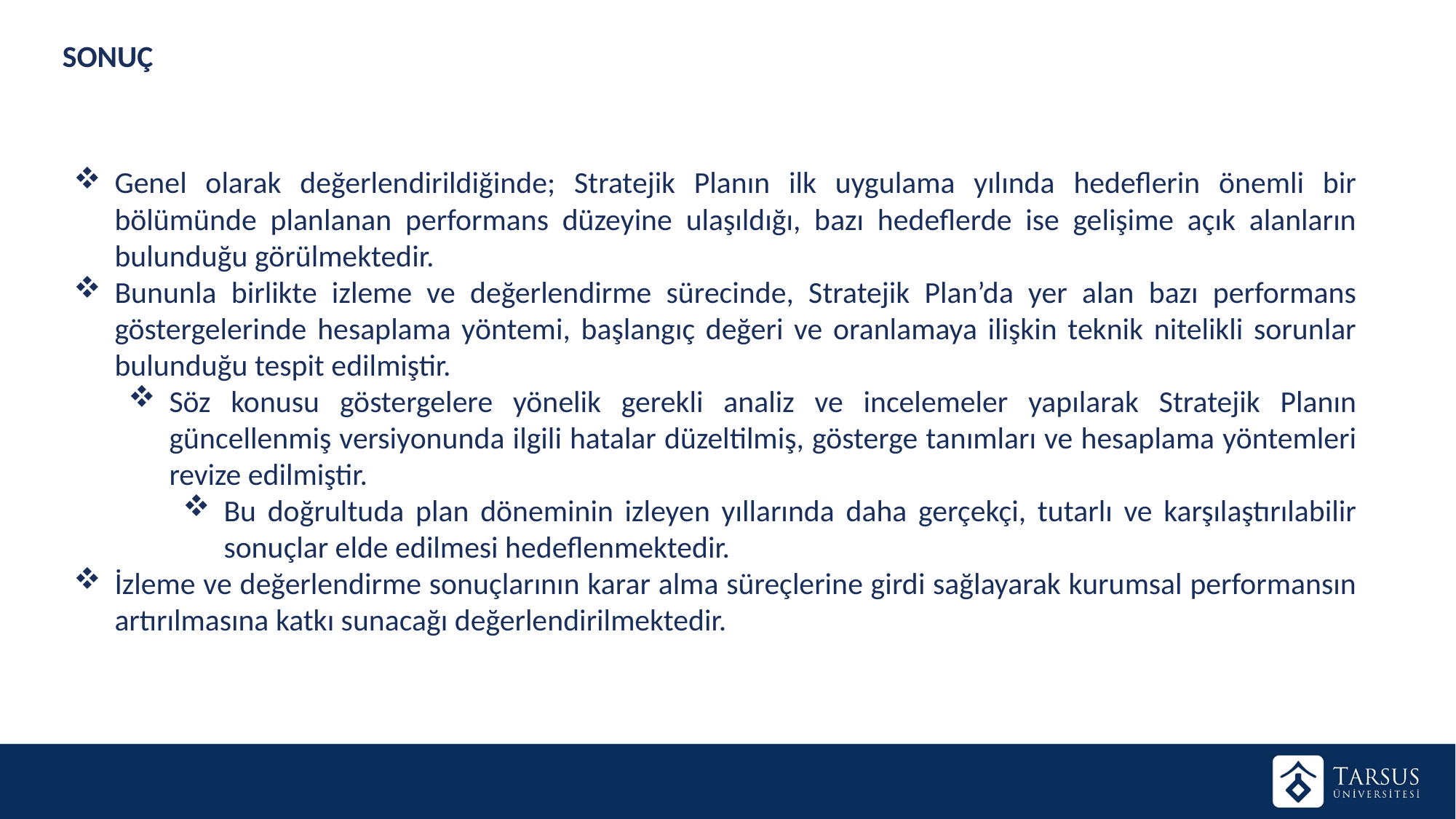

SONUÇ
Genel olarak değerlendirildiğinde; Stratejik Planın ilk uygulama yılında hedeflerin önemli bir bölümünde planlanan performans düzeyine ulaşıldığı, bazı hedeflerde ise gelişime açık alanların bulunduğu görülmektedir.
Bununla birlikte izleme ve değerlendirme sürecinde, Stratejik Plan’da yer alan bazı performans göstergelerinde hesaplama yöntemi, başlangıç değeri ve oranlamaya ilişkin teknik nitelikli sorunlar bulunduğu tespit edilmiştir.
Söz konusu göstergelere yönelik gerekli analiz ve incelemeler yapılarak Stratejik Planın güncellenmiş versiyonunda ilgili hatalar düzeltilmiş, gösterge tanımları ve hesaplama yöntemleri revize edilmiştir.
Bu doğrultuda plan döneminin izleyen yıllarında daha gerçekçi, tutarlı ve karşılaştırılabilir sonuçlar elde edilmesi hedeflenmektedir.
İzleme ve değerlendirme sonuçlarının karar alma süreçlerine girdi sağlayarak kurumsal performansın artırılmasına katkı sunacağı değerlendirilmektedir.